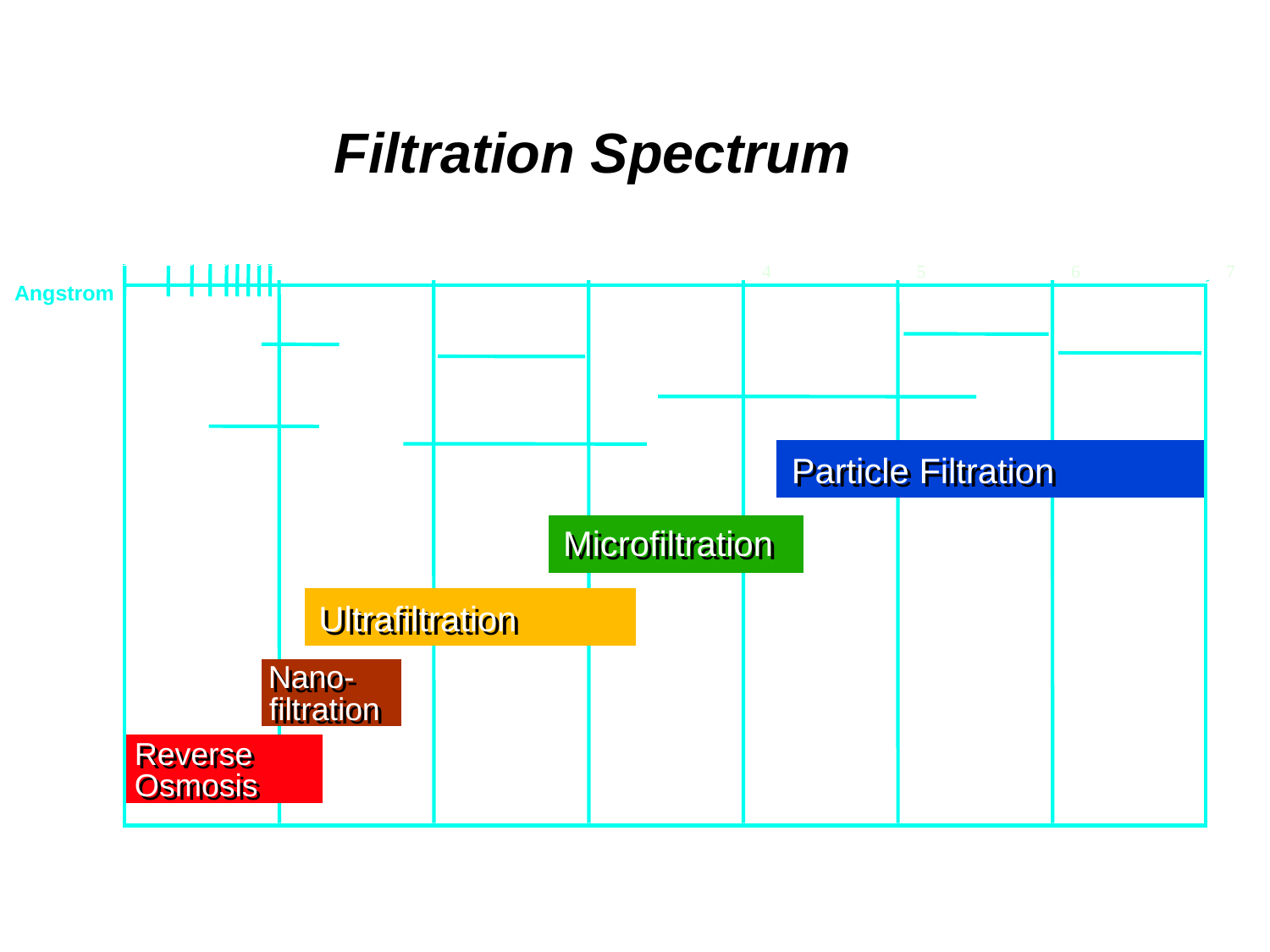

Filtration Spectrum
100
1000
104
105
106
107
1
2
3
5
8
10

Angstrom

Pollens
Sugars
Beach Sand
Viruses

Bacteria

Aqueous

Salts

Colloids

Particle Filtration

Particle Filtration

Microfiltration
Microfiltration

Ultrafiltration
Ultrafiltration
Nano-

Nano-

filtration
filtration
Reverse

Reverse

Osmosis
Osmosis